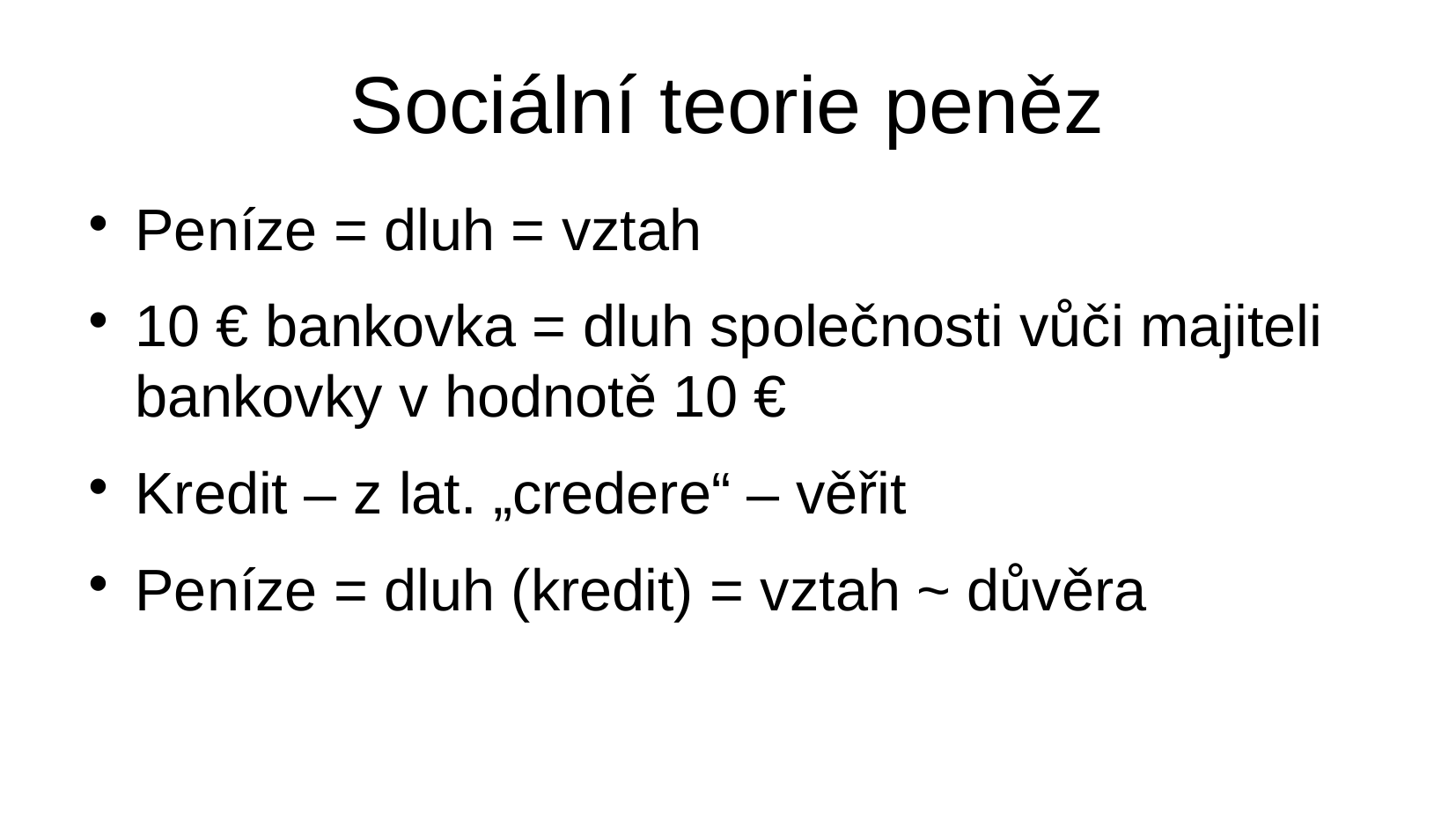

Sociální teorie peněz
Peníze = dluh = vztah
10 € bankovka = dluh společnosti vůči majiteli bankovky v hodnotě 10 €
Kredit – z lat. „credere“ – věřit
Peníze = dluh (kredit) = vztah ~ důvěra